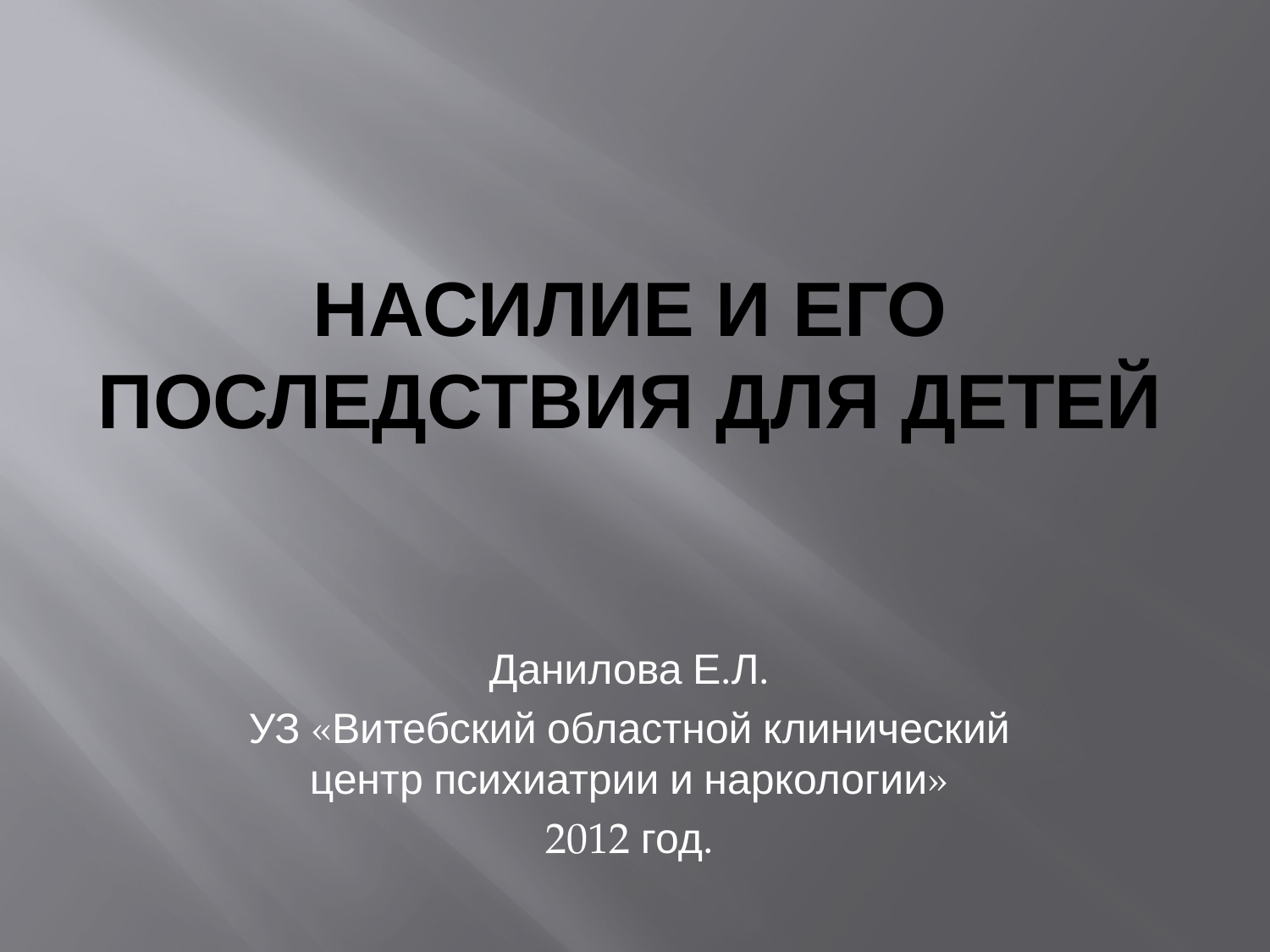

# Насилие и его последствия для детей
Данилова Е.Л.
УЗ «Витебский областной клинический центр психиатрии и наркологии»
2012 год.